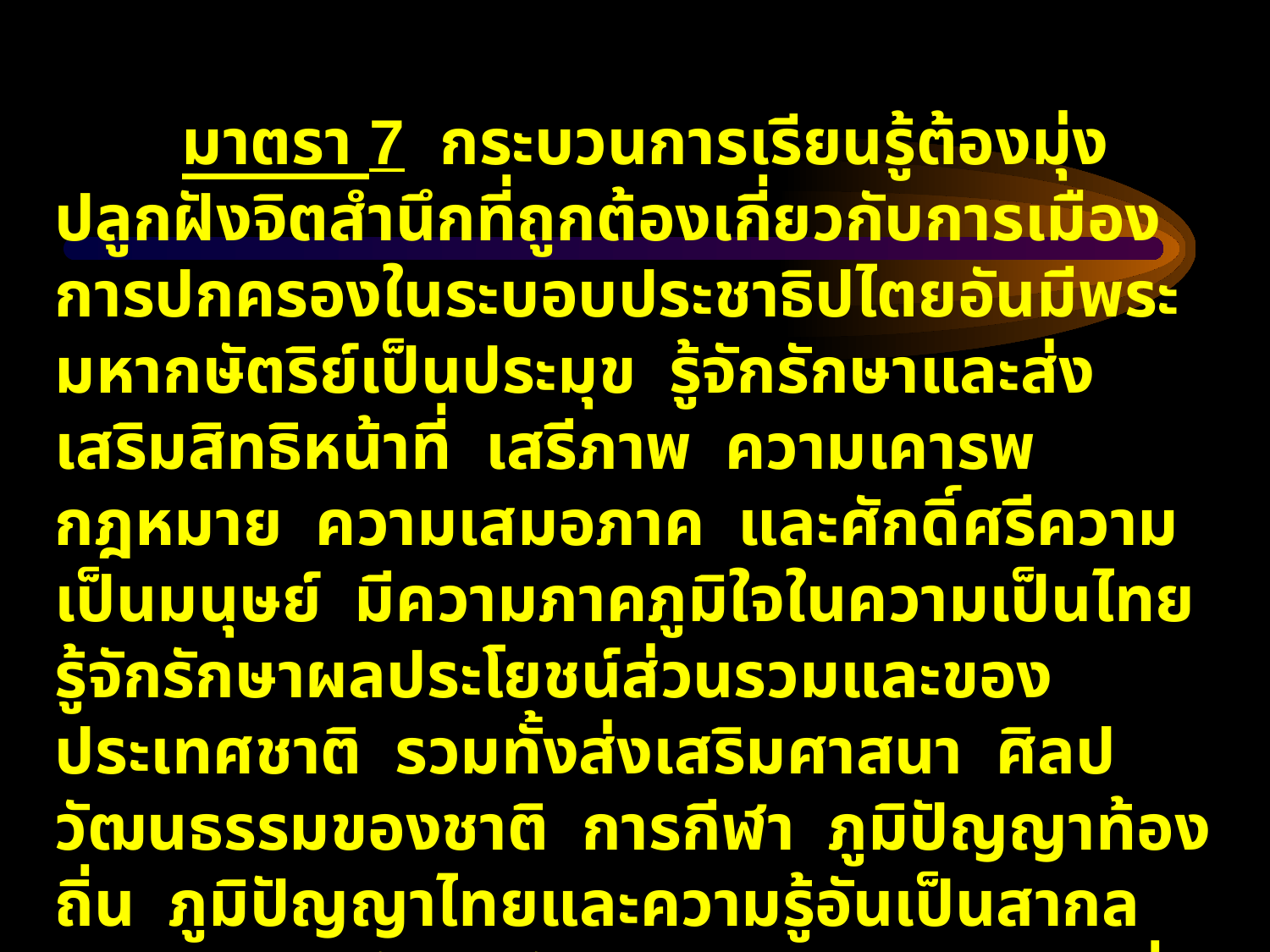

มาตรา 7  กระบวนการเรียนรู้ต้องมุ่งปลูกฝังจิตสำนึกที่ถูกต้องเกี่ยวกับการเมืองการปกครองในระบอบประชาธิปไตยอันมีพระมหากษัตริย์เป็นประมุข  รู้จักรักษาและส่งเสริมสิทธิหน้าที่  เสรีภาพ  ความเคารพกฎหมาย  ความเสมอภาค  และศักดิ์ศรีความเป็นมนุษย์  มีความภาคภูมิใจในความเป็นไทย  รู้จักรักษาผลประโยชน์ส่วนรวมและของประเทศชาติ  รวมทั้งส่งเสริมศาสนา  ศิลปวัฒนธรรมของชาติ  การกีฬา  ภูมิปัญญาท้องถิ่น  ภูมิปัญญาไทยและความรู้อันเป็นสากล  ตลอดจนอนุรักษ์ทรัพยากรธรรมชาติ  และสิ่งแวดล้อม  มีความสามารถในการประกอบอาชีพ  รู้จักพึ่งตนเอง  มีความริเริ่มสร้างสรรค์   ใฝ่รู้  และเรียนรู้ด้วยตนเองอย่างต่อเนื่อง